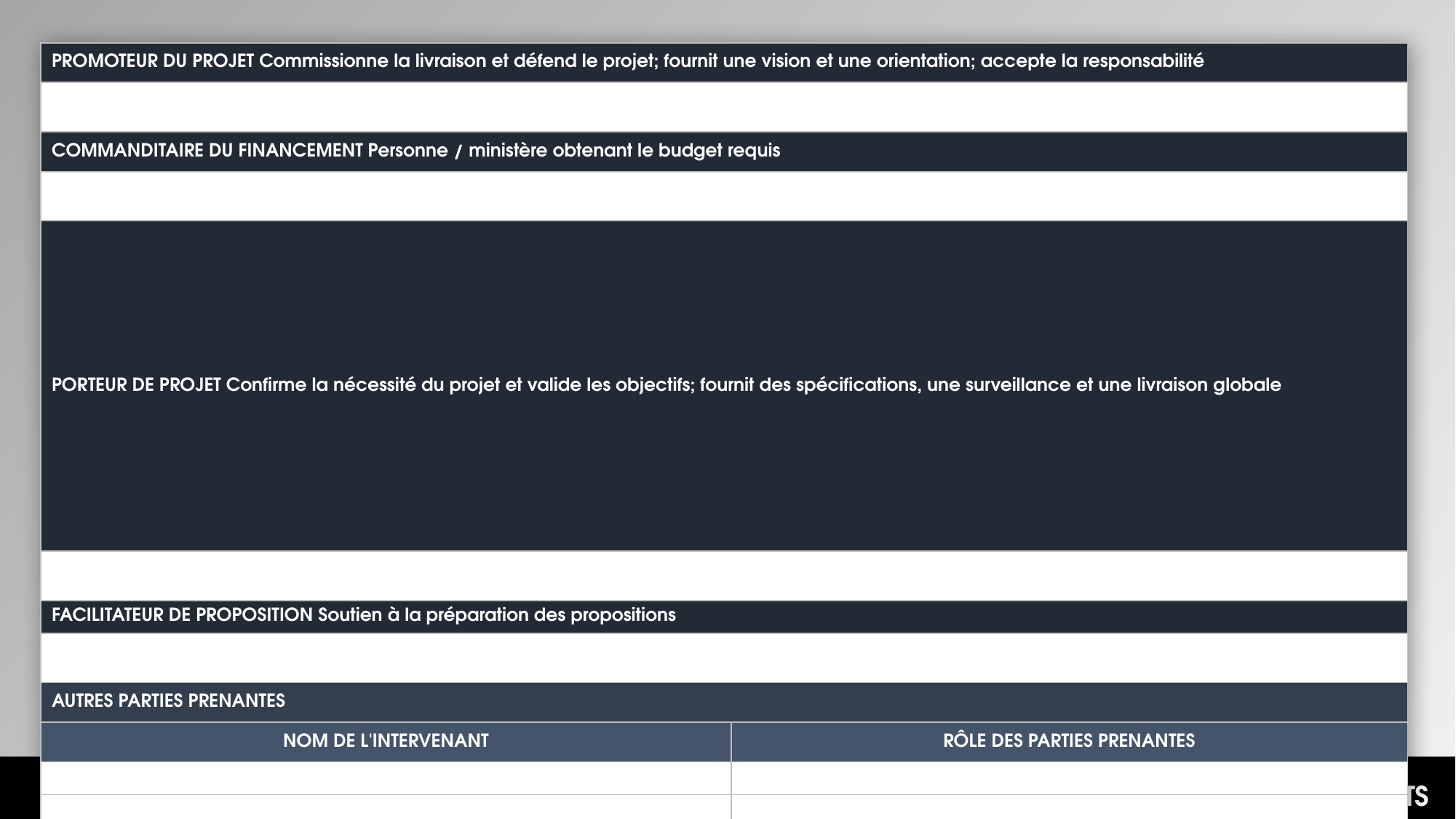

| PROMOTEUR DU PROJET Commissionne la livraison et défend le projet; fournit une vision et une orientation; accepte la responsabilité |  |
| --- | --- |
|  |  |
| COMMANDITAIRE DU FINANCEMENT Personne / ministère obtenant le budget requis |  |
|  |  |
| PORTEUR DE PROJET Confirme la nécessité du projet et valide les objectifs; fournit des spécifications, une surveillance et une livraison globale |  |
|  |  |
| FACILITATEUR DE PROPOSITION Soutien à la préparation des propositions |  |
|  |  |
| AUTRES PARTIES PRENANTES |  |
| NOM DE L'INTERVENANT | RÔLE DES PARTIES PRENANTES |
|  |  |
|  |  |
|  |  |
|  |  |

INTERVENANTS